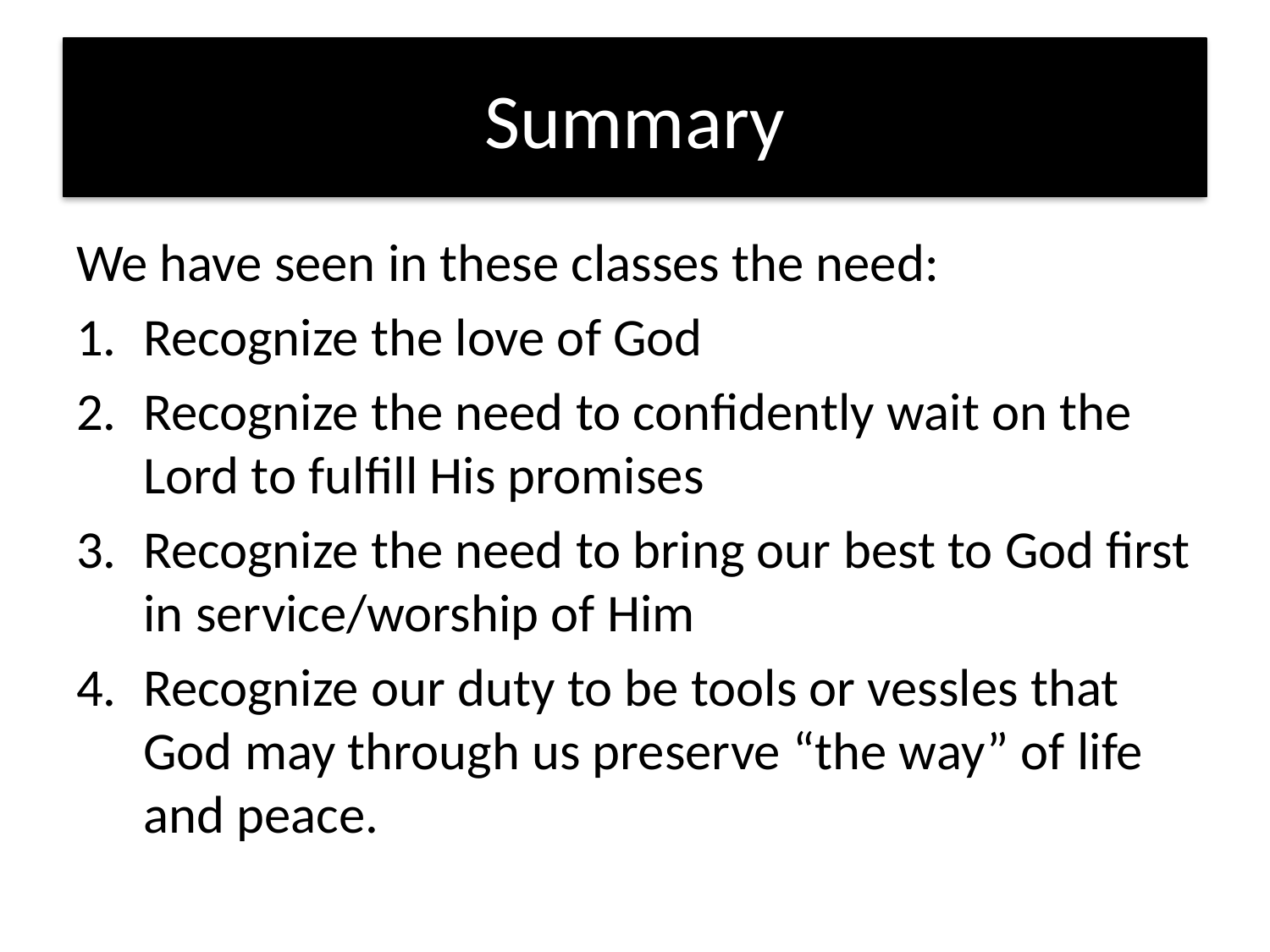

# Summary
We have seen in these classes the need:
Recognize the love of God
Recognize the need to confidently wait on the Lord to fulfill His promises
Recognize the need to bring our best to God first in service/worship of Him
Recognize our duty to be tools or vessles that God may through us preserve “the way” of life and peace.